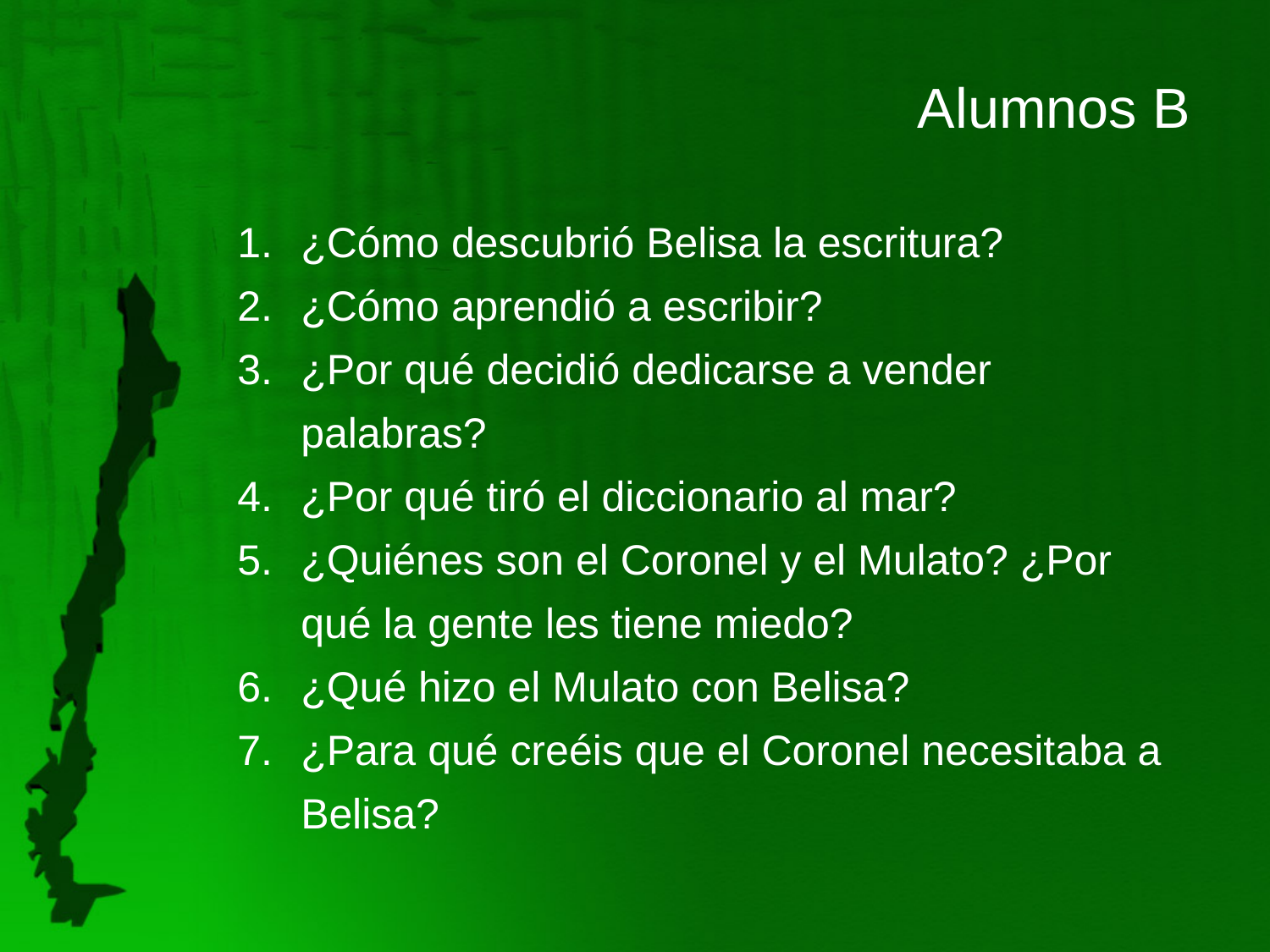

# Alumnos B
¿Cómo descubrió Belisa la escritura?
¿Cómo aprendió a escribir?
¿Por qué decidió dedicarse a vender palabras?
¿Por qué tiró el diccionario al mar?
¿Quiénes son el Coronel y el Mulato? ¿Por qué la gente les tiene miedo?
¿Qué hizo el Mulato con Belisa?
¿Para qué creéis que el Coronel necesitaba a Belisa?